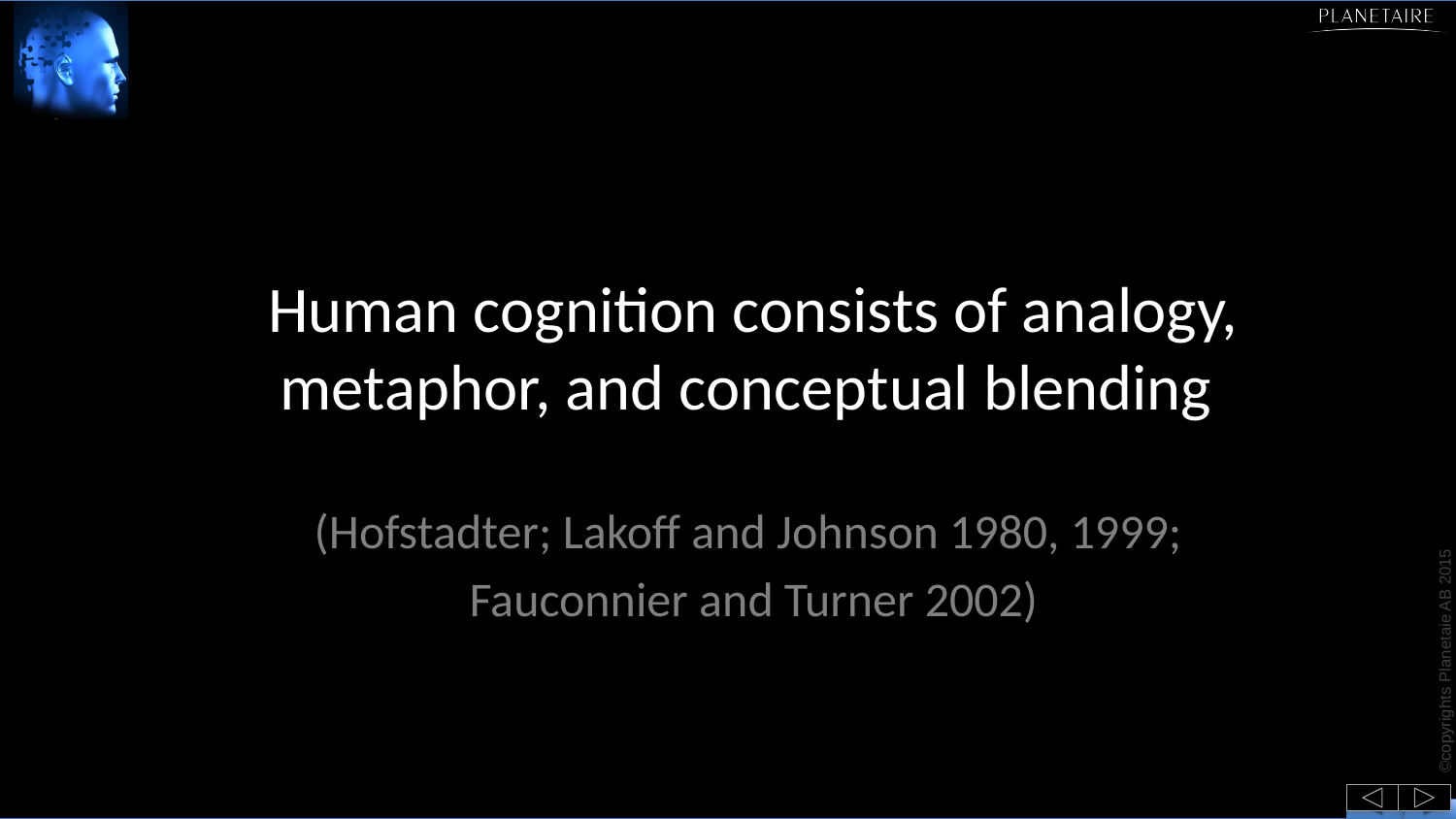

#
Human cognition consists of analogy, metaphor, and conceptual blending

(Hofstadter; Lakoff and Johnson 1980, 1999;
Fauconnier and Turner 2002)